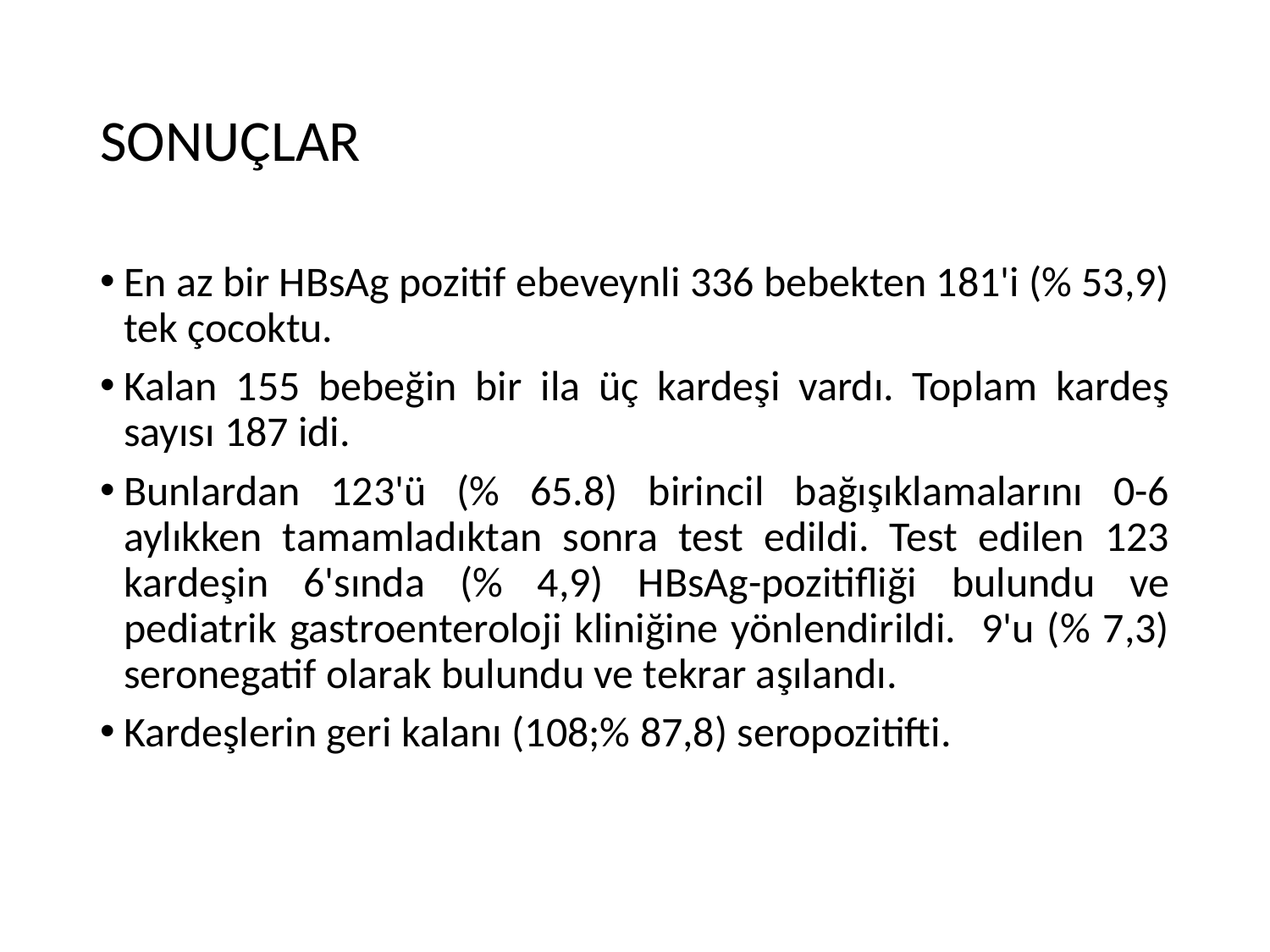

# SONUÇLAR
En az bir HBsAg pozitif ebeveynli 336 bebekten 181'i (% 53,9) tek çocoktu.
Kalan 155 bebeğin bir ila üç kardeşi vardı. Toplam kardeş sayısı 187 idi.
Bunlardan 123'ü (% 65.8) birincil bağışıklamalarını 0-6 aylıkken tamamladıktan sonra test edildi. Test edilen 123 kardeşin 6'sında (% 4,9) HBsAg-pozitifliği bulundu ve pediatrik gastroenteroloji kliniğine yönlendirildi.  9'u (% 7,3) seronegatif olarak bulundu ve tekrar aşılandı.
Kardeşlerin geri kalanı (108;% 87,8) seropozitifti.